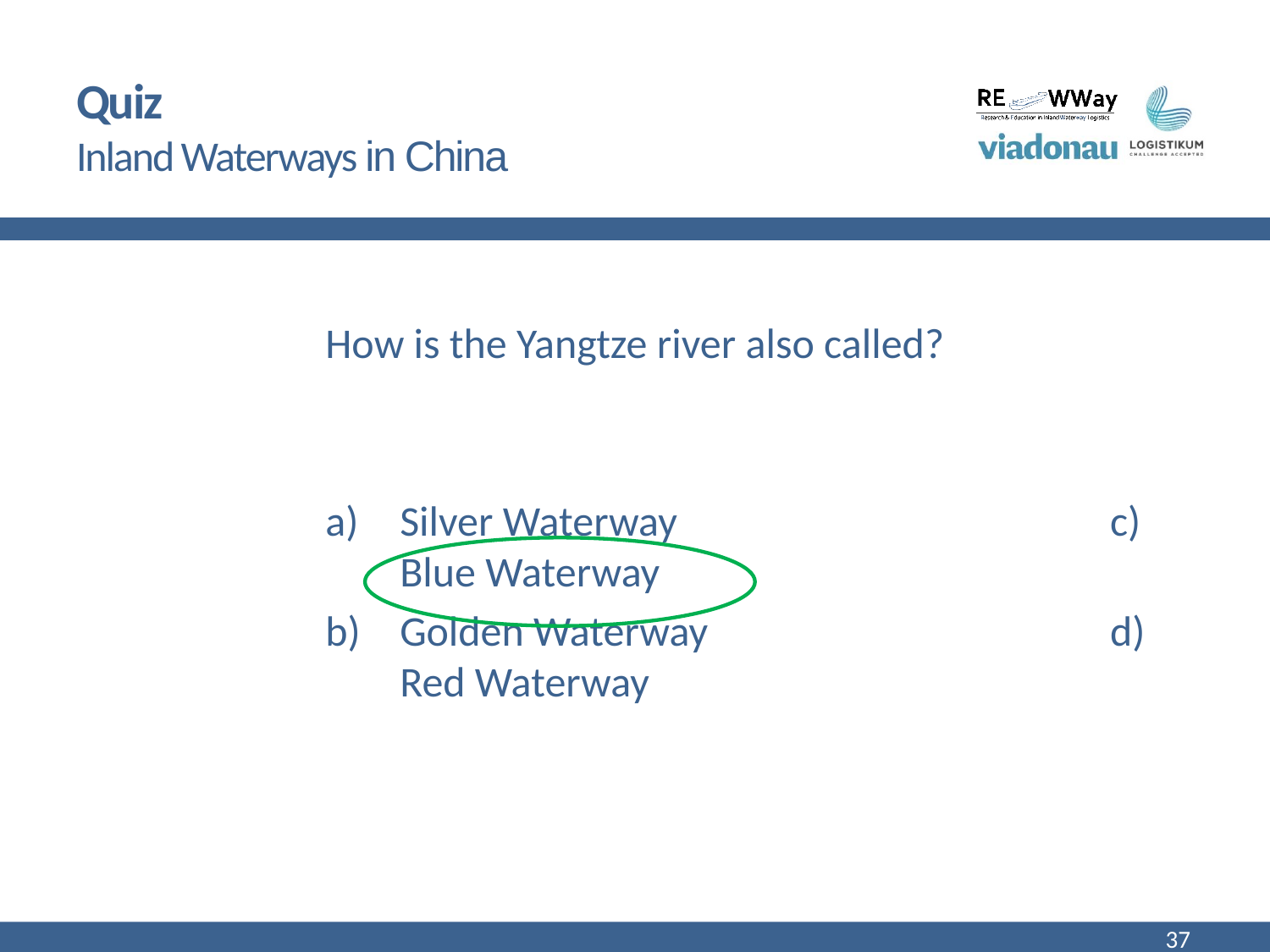

# Quiz Inland Waterways in China

How is the Yangtze river also called?

Silver Waterway	c)	Blue Waterway
Golden Waterway	d)	Red Waterway

37